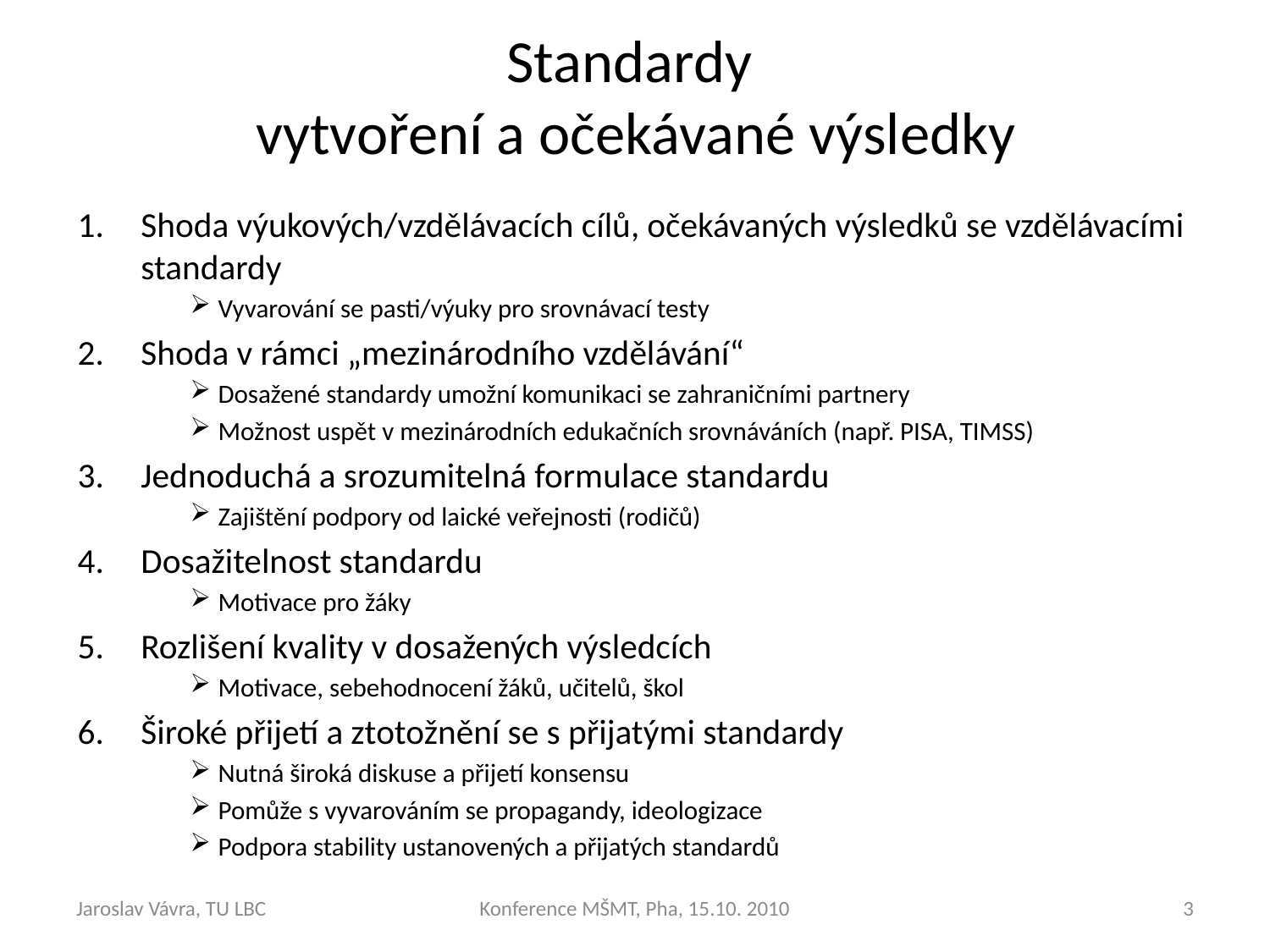

# Standardy vytvoření a očekávané výsledky
Shoda výukových/vzdělávacích cílů, očekávaných výsledků se vzdělávacími standardy
Vyvarování se pasti/výuky pro srovnávací testy
Shoda v rámci „mezinárodního vzdělávání“
Dosažené standardy umožní komunikaci se zahraničními partnery
Možnost uspět v mezinárodních edukačních srovnáváních (např. PISA, TIMSS)
Jednoduchá a srozumitelná formulace standardu
Zajištění podpory od laické veřejnosti (rodičů)
Dosažitelnost standardu
Motivace pro žáky
Rozlišení kvality v dosažených výsledcích
Motivace, sebehodnocení žáků, učitelů, škol
Široké přijetí a ztotožnění se s přijatými standardy
Nutná široká diskuse a přijetí konsensu
Pomůže s vyvarováním se propagandy, ideologizace
Podpora stability ustanovených a přijatých standardů
Jaroslav Vávra, TU LBC
Konference MŠMT, Pha, 15.10. 2010
3